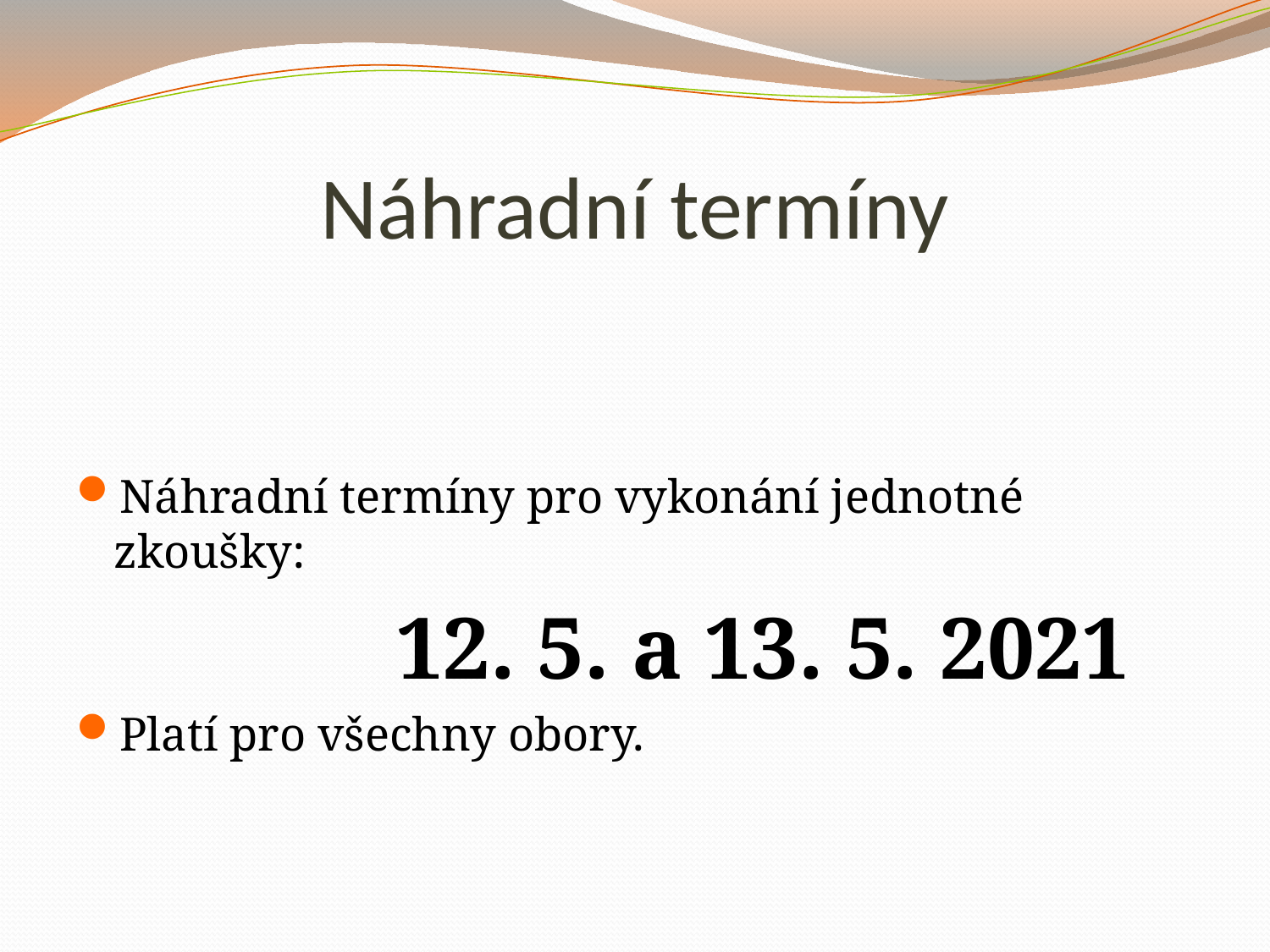

# Náhradní termíny

Náhradní termíny pro vykonání jednotné zkoušky:
                           12. 5. a 13. 5. 2021
Platí pro všechny obory.